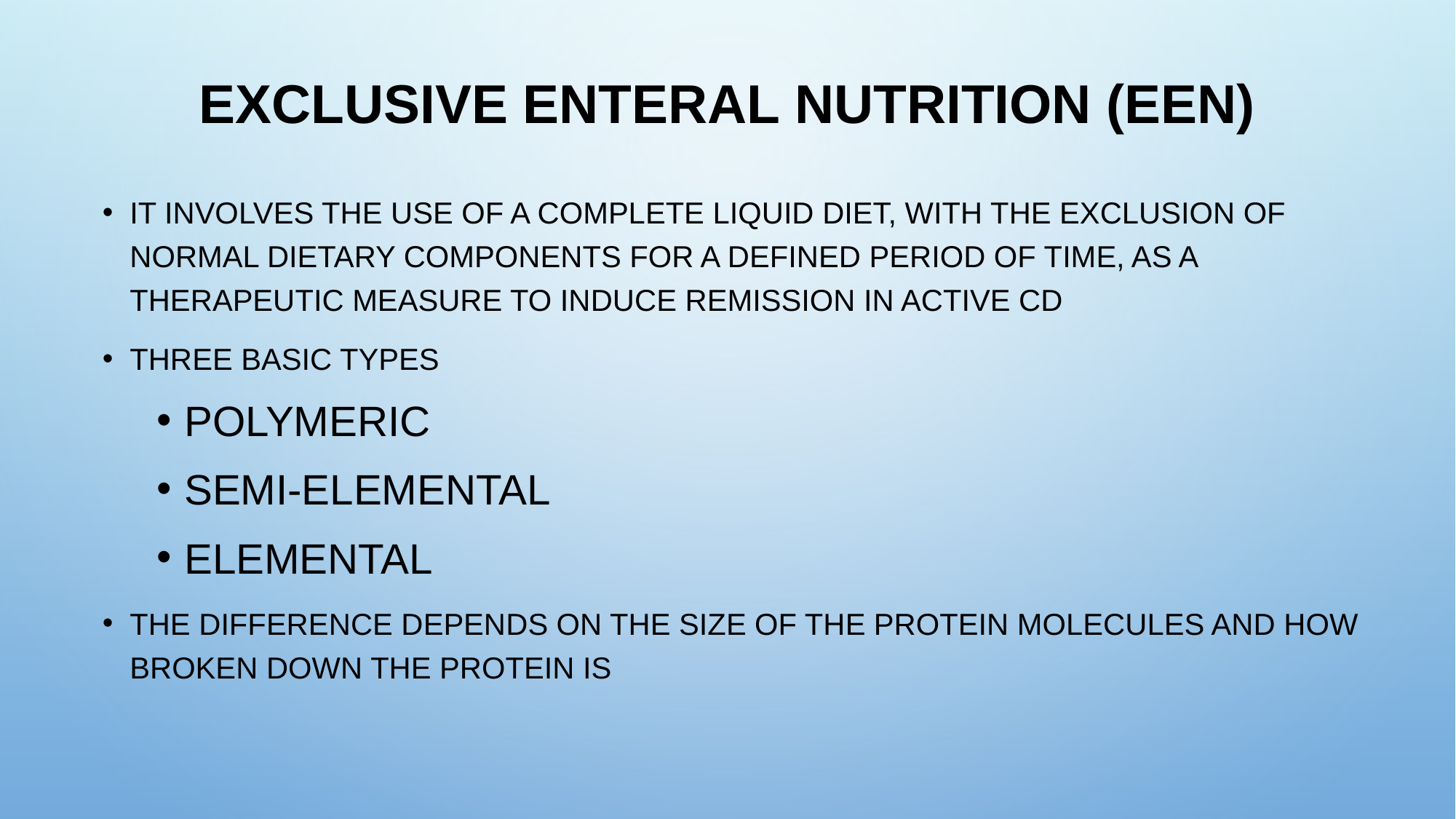

# Exclusive Enteral Nutrition (EEN)
It involves the use of a complete liquid diet, with the exclusion of normal dietary components for a defined period of time, as a therapeutic measure to induce remission in active CD
Three basic types
Polymeric
Semi-elemental
Elemental
The difference depends on the size of the protein molecules and how broken down the protein is